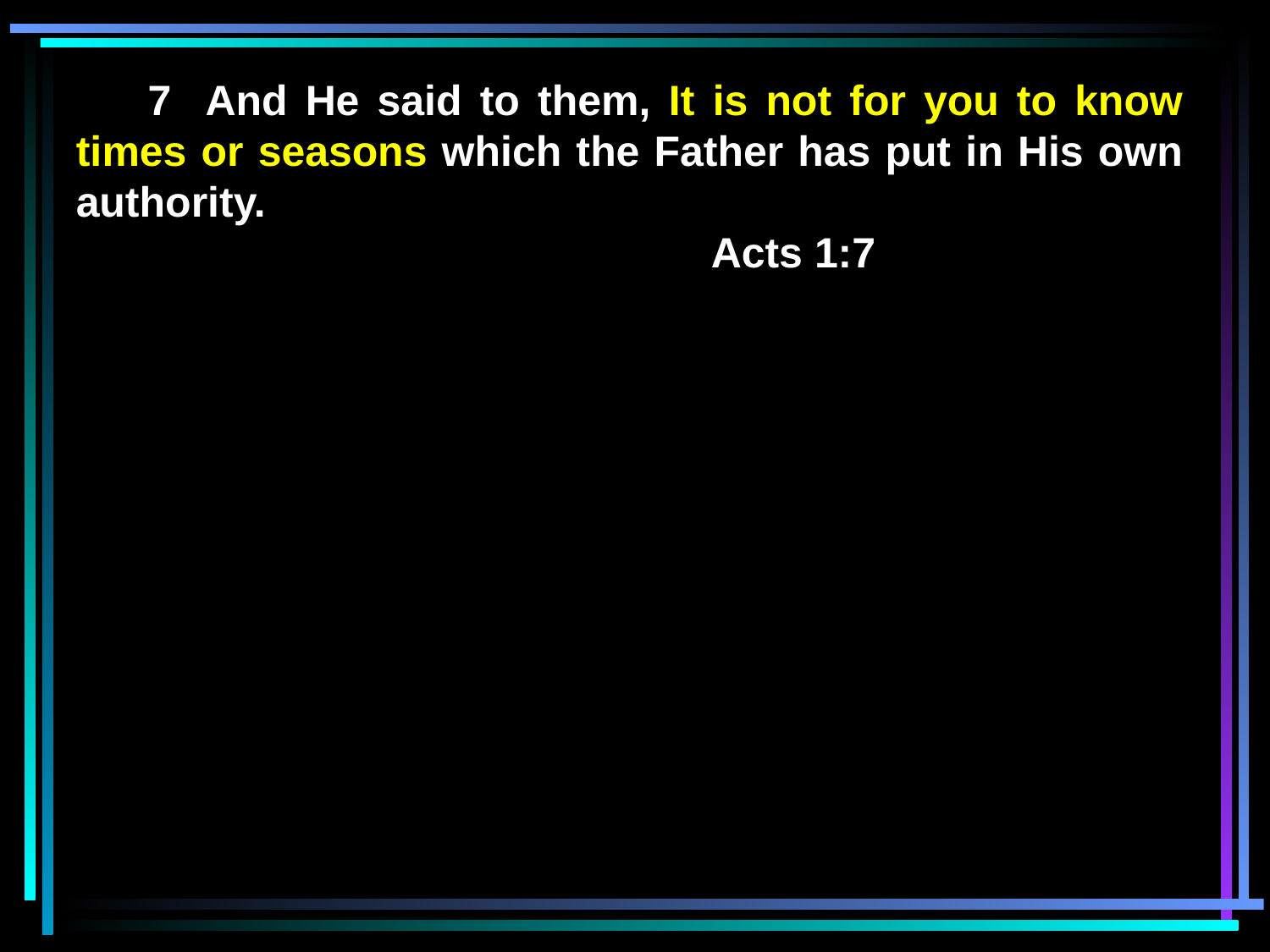

7  And He said to them, It is not for you to know times or seasons which the Father has put in His own authority.
					Acts 1:7